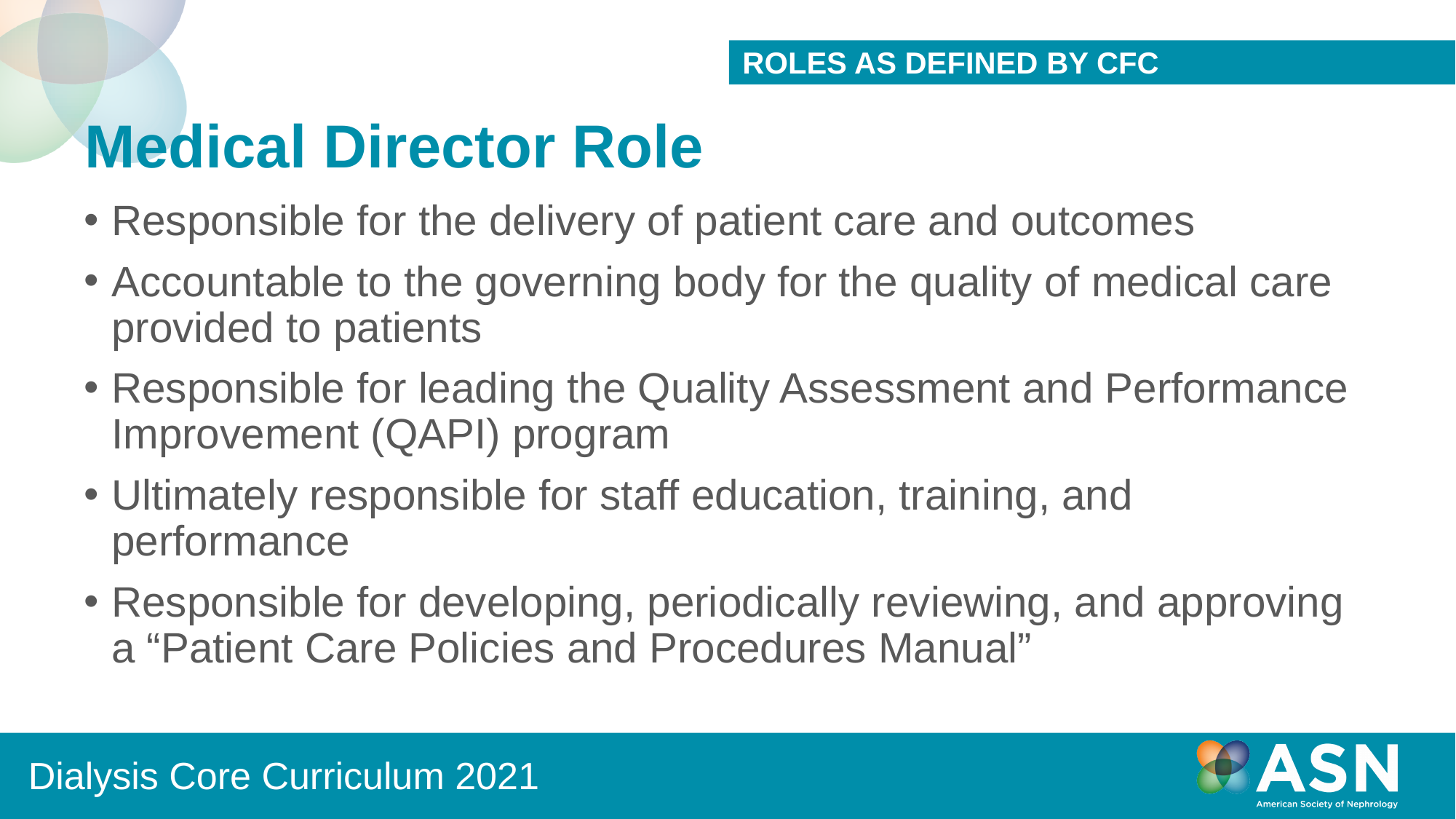

Roles as defined by cfc
# Medical Director Role
Responsible for the delivery of patient care and outcomes
Accountable to the governing body for the quality of medical care provided to patients
Responsible for leading the Quality Assessment and Performance Improvement (QAPI) program
Ultimately responsible for staff education, training, and performance
Responsible for developing, periodically reviewing, and approving a “Patient Care Policies and Procedures Manual”
Dialysis Core Curriculum 2021